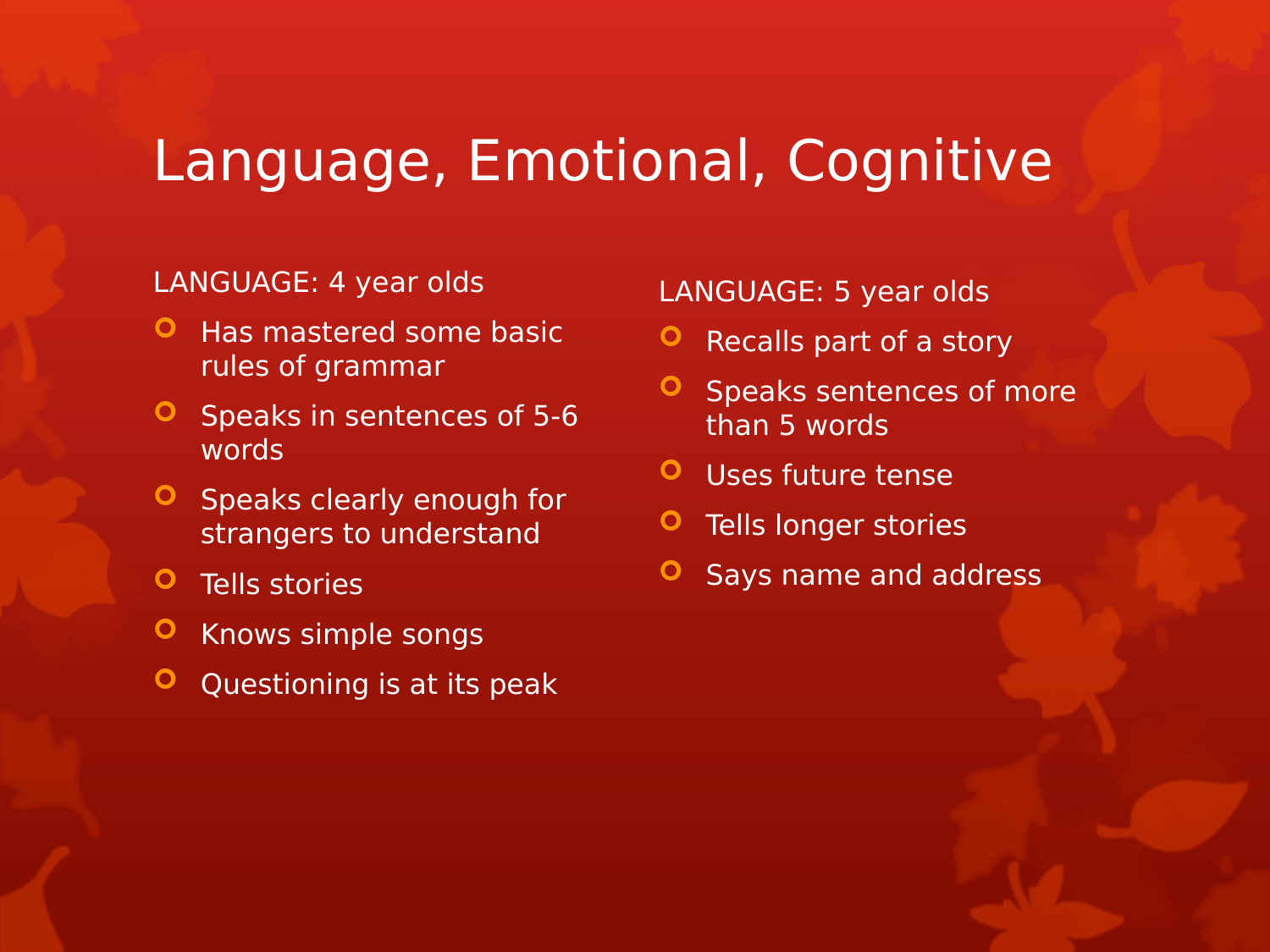

# Language, Emotional, Cognitive
LANGUAGE: 4 year olds
Has mastered some basic rules of grammar
Speaks in sentences of 5-6 words
Speaks clearly enough for strangers to understand
Tells stories
Knows simple songs
Questioning is at its peak

LANGUAGE: 5 year olds
Recalls part of a story
Speaks sentences of more than 5 words
Uses future tense
Tells longer stories
Says name and address